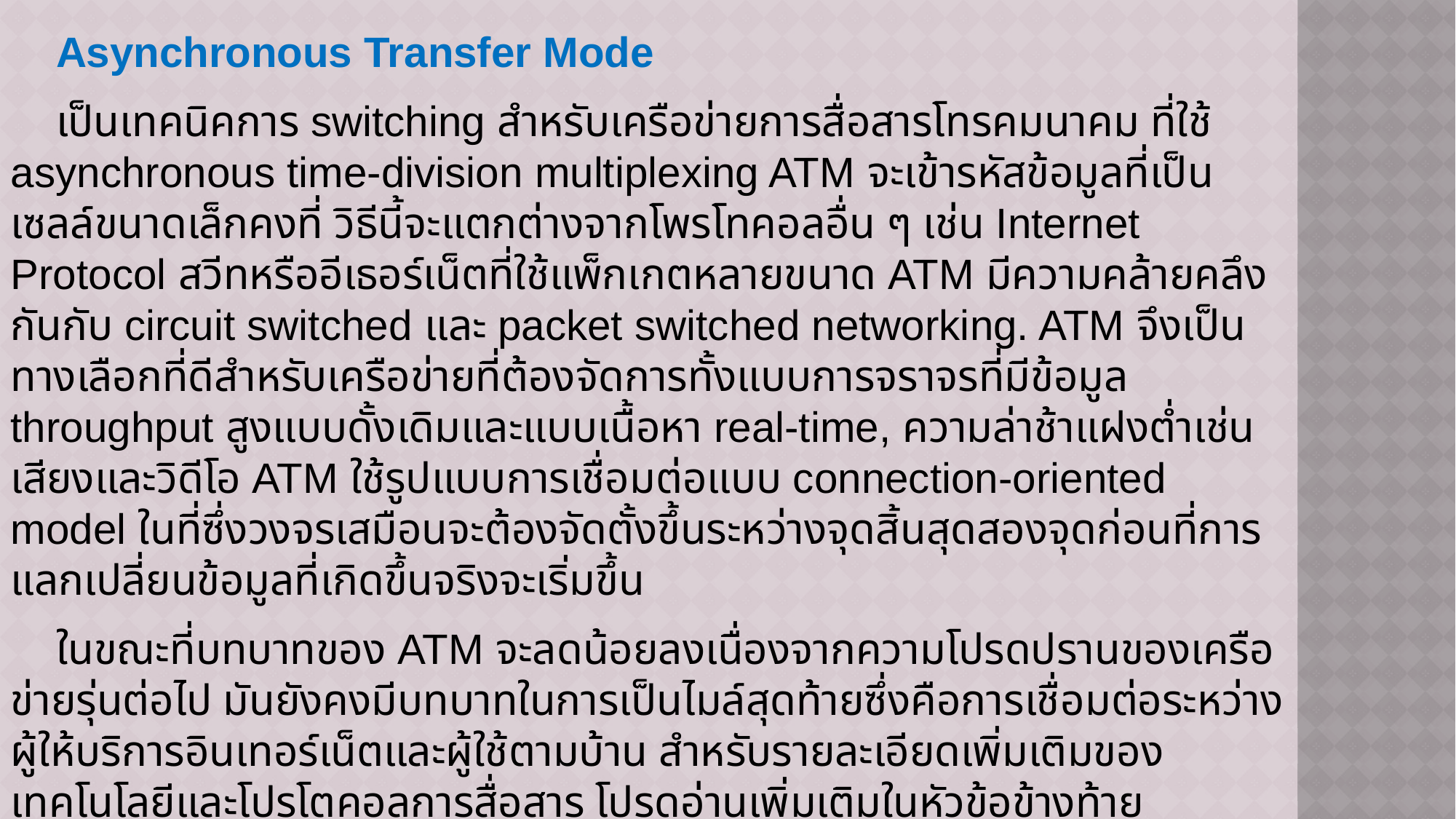

Asynchronous Transfer Mode
เป็นเทคนิคการ switching สำหรับเครือข่ายการสื่อสารโทรคมนาคม ที่ใช้ asynchronous time-division multiplexing ATM จะเข้ารหัสข้อมูลที่เป็นเซลล์ขนาดเล็กคงที่ วิธีนี้จะแตกต่างจากโพรโทคอลอื่น ๆ เช่น Internet Protocol สวีทหรืออีเธอร์เน็ตที่ใช้แพ็กเกตหลายขนาด ATM มีความคล้ายคลึงกันกับ circuit switched และ packet switched networking. ATM จึงเป็นทางเลือกที่ดีสำหรับเครือข่ายที่ต้องจัดการทั้งแบบการจราจรที่มีข้อมูล throughput สูงแบบดั้งเดิมและแบบเนื้อหา real-time, ความล่าช้าแฝงต่ำเช่นเสียงและวิดีโอ ATM ใช้รูปแบบการเชื่อมต่อแบบ connection-oriented model ในที่ซึ่งวงจรเสมือนจะต้องจัดตั้งขึ้นระหว่างจุดสิ้นสุดสองจุดก่อนที่การแลกเปลี่ยนข้อมูลที่เกิดขึ้นจริงจะเริ่มขึ้น
ในขณะที่บทบาทของ ATM จะลดน้อยลงเนื่องจากความโปรดปรานของเครือข่ายรุ่นต่อไป มันยังคงมีบทบาทในการเป็นไมล์สุดท้ายซึ่งคือการเชื่อมต่อระหว่างผู้ให้บริการอินเทอร์เน็ตและผู้ใช้ตามบ้าน สำหรับรายละเอียดเพิ่มเติมของเทคโนโลยีและโปรโตคอลการสื่อสาร โปรดอ่านเพิ่มเติมในหัวข้อข้างท้าย